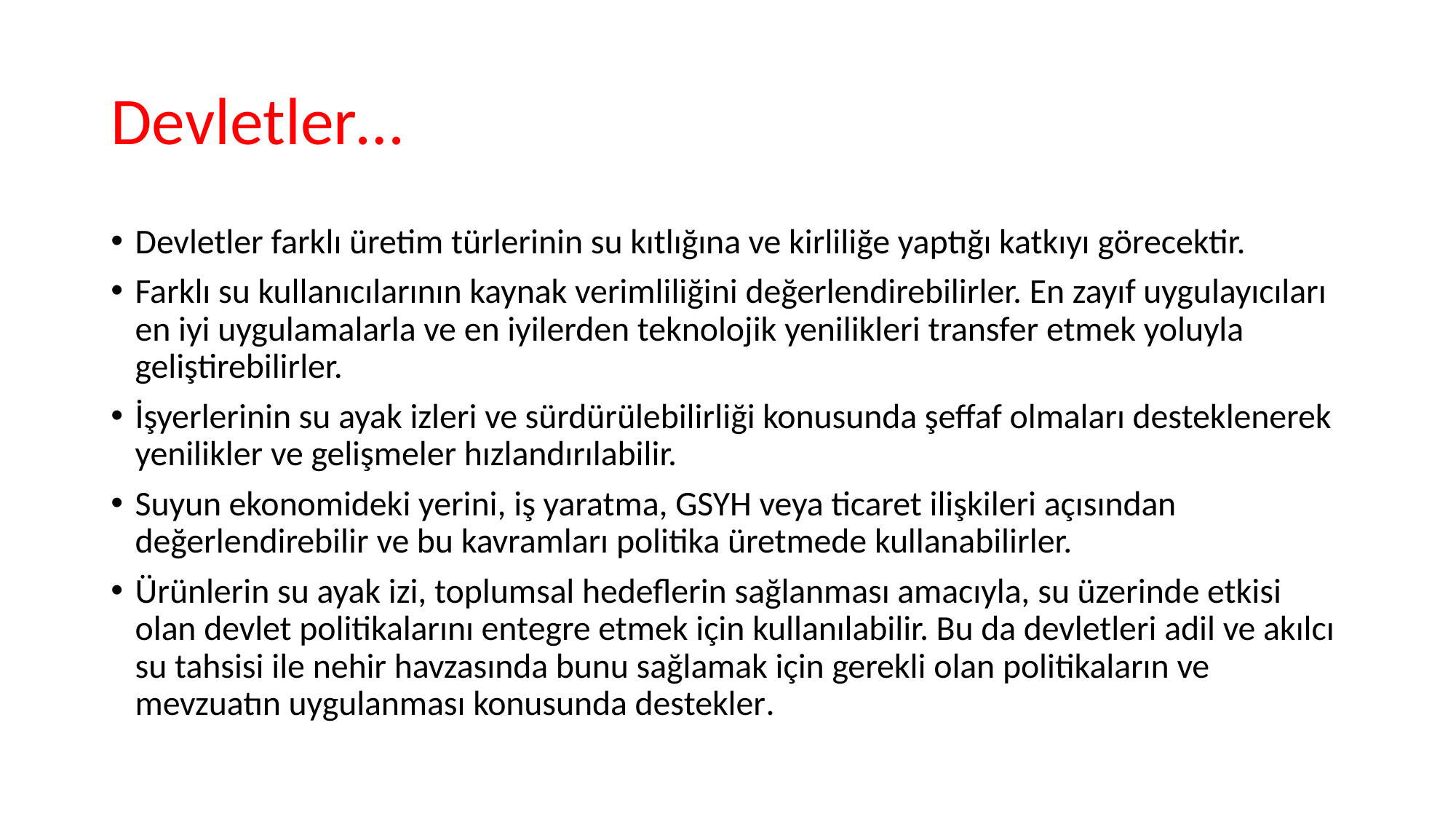

# Devletler…
Devletler farklı üretim türlerinin su kıtlığına ve kirliliğe yaptığı katkıyı görecektir.
Farklı su kullanıcılarının kaynak verimliliğini değerlendirebilirler. En zayıf uygulayıcıları en iyi uygulamalarla ve en iyilerden teknolojik yenilikleri transfer etmek yoluyla geliştirebilirler.
İşyerlerinin su ayak izleri ve sürdürülebilirliği konusunda şeffaf olmaları desteklenerek yenilikler ve gelişmeler hızlandırılabilir.
Suyun ekonomideki yerini, iş yaratma, GSYH veya ticaret ilişkileri açısından değerlendirebilir ve bu kavramları politika üretmede kullanabilirler.
Ürünlerin su ayak izi, toplumsal hedeflerin sağlanması amacıyla, su üzerinde etkisi olan devlet politikalarını entegre etmek için kullanılabilir. Bu da devletleri adil ve akılcı su tahsisi ile nehir havzasında bunu sağlamak için gerekli olan politikaların ve mevzuatın uygulanması konusunda destekler.